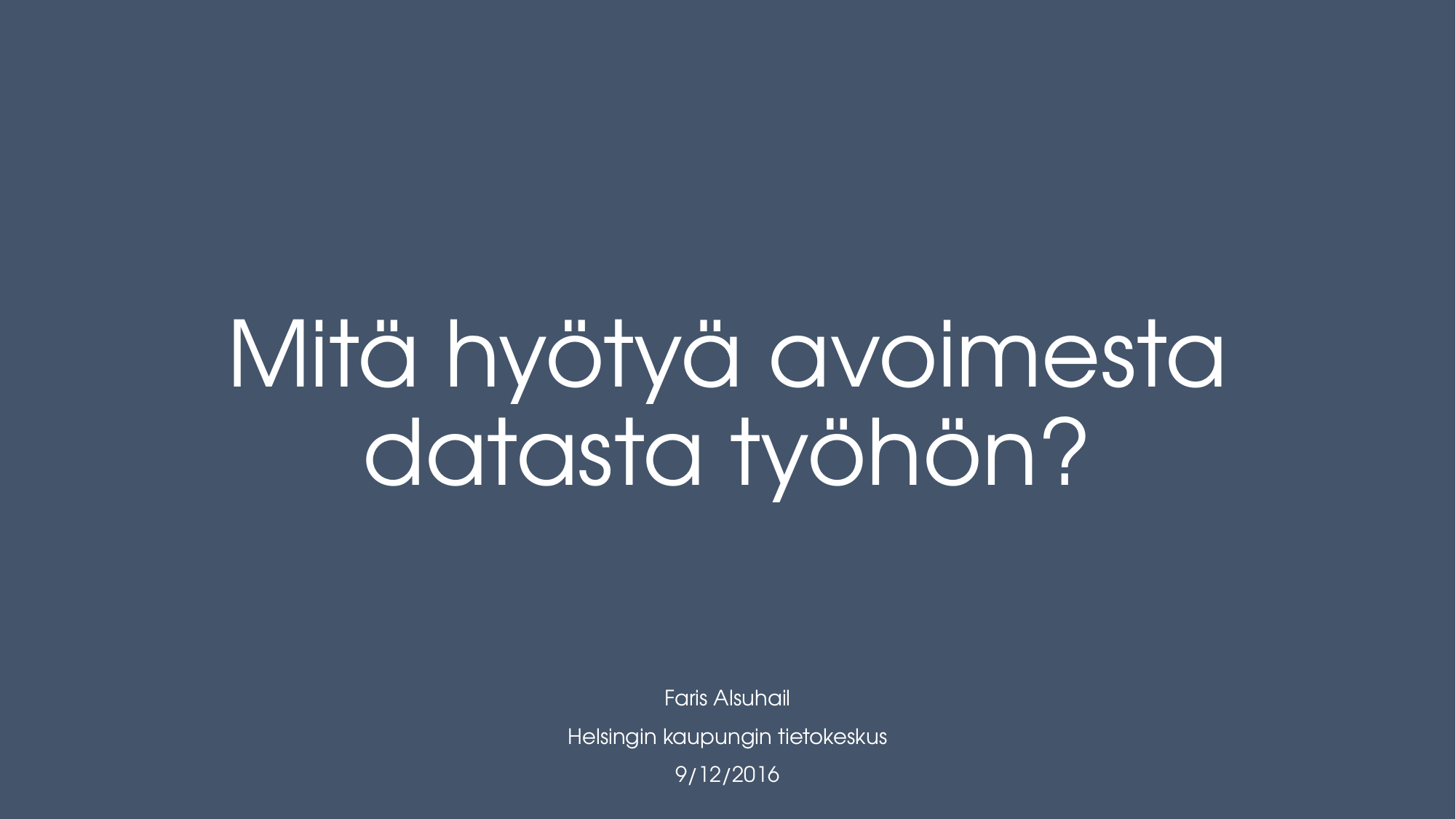

# Mitä hyötyä avoimesta datasta työhön?
Faris Alsuhail
Helsingin kaupungin tietokeskus
9/12/2016